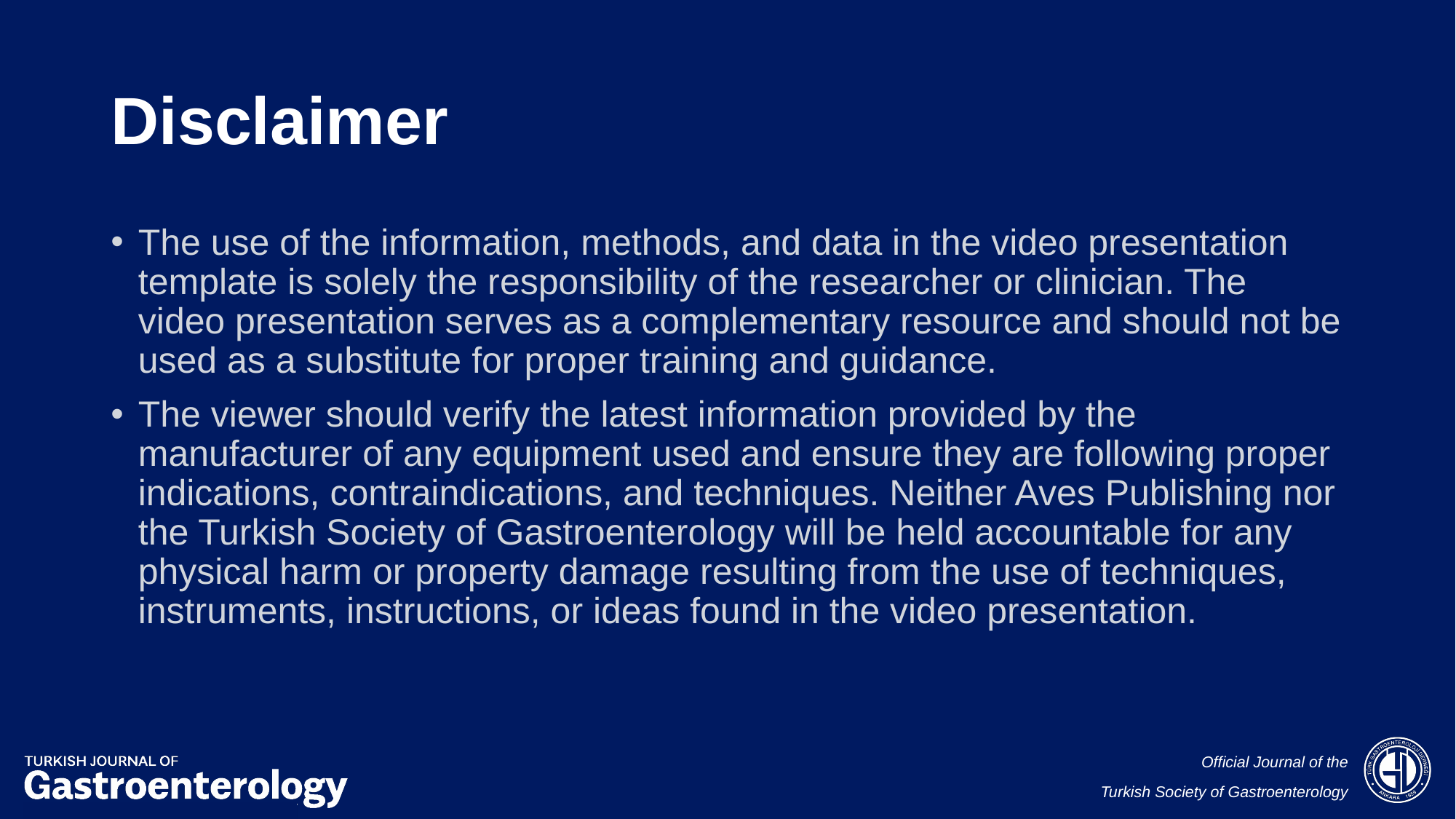

# Disclaimer
The use of the information, methods, and data in the video presentation template is solely the responsibility of the researcher or clinician. The video presentation serves as a complementary resource and should not be used as a substitute for proper training and guidance.
The viewer should verify the latest information provided by the manufacturer of any equipment used and ensure they are following proper indications, contraindications, and techniques. Neither Aves Publishing nor the Turkish Society of Gastroenterology will be held accountable for any physical harm or property damage resulting from the use of techniques, instruments, instructions, or ideas found in the video presentation.